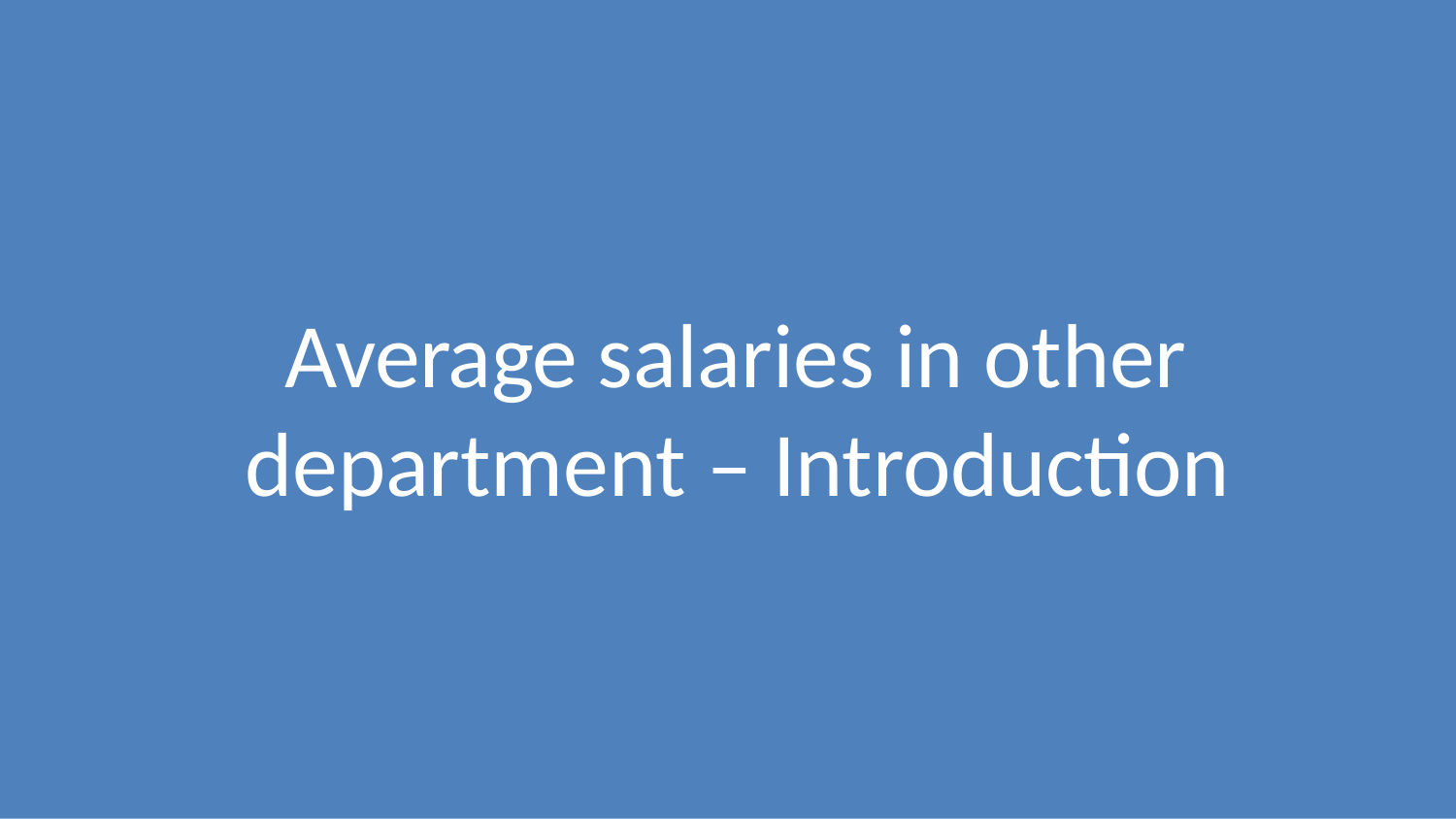

# Average salaries in other  department – Introduction